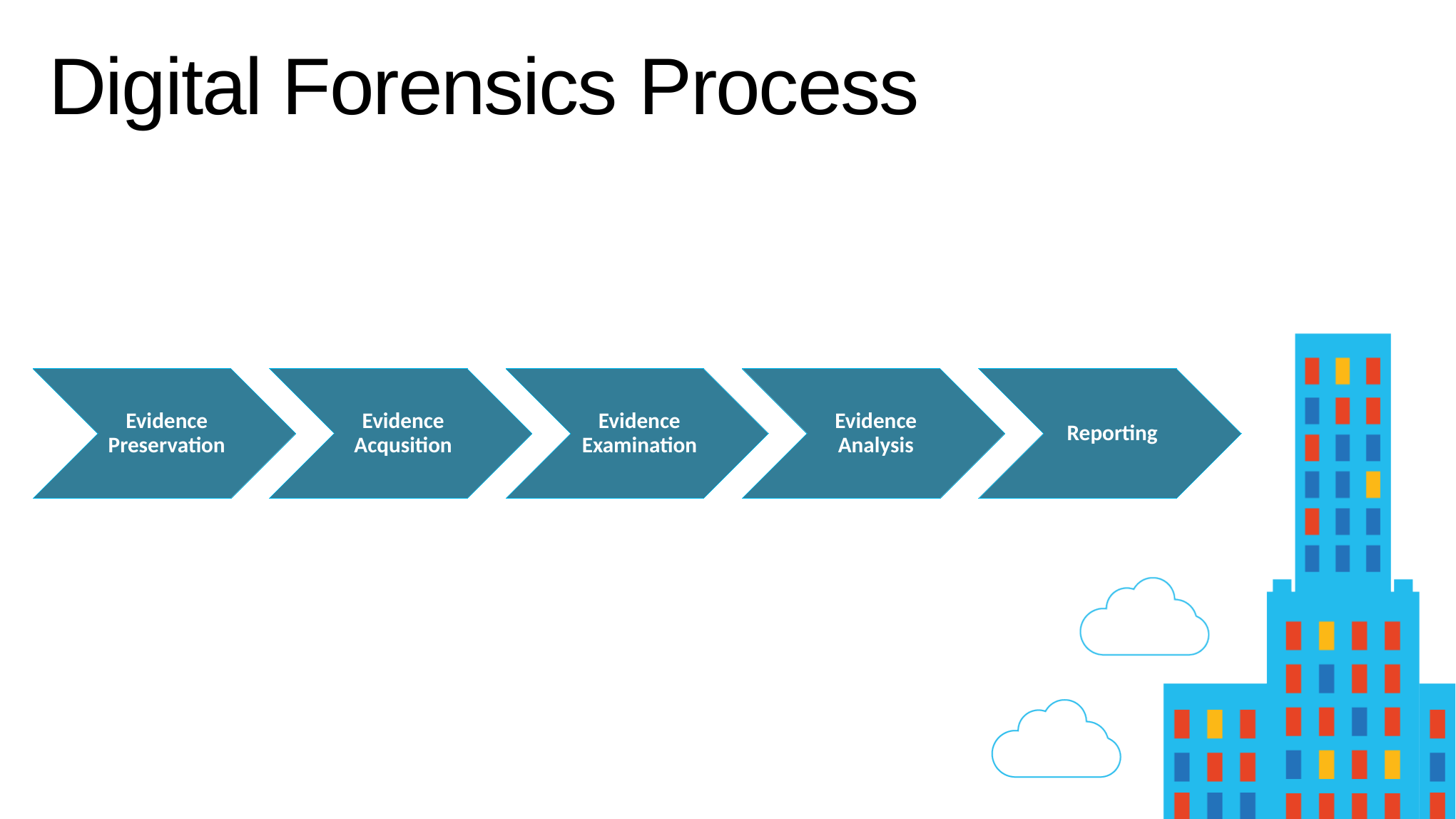

# Digital Forensics Process
Evidence Preservation
Evidence Acqusition
Evidence Examination
Evidence Analysis
Reporting